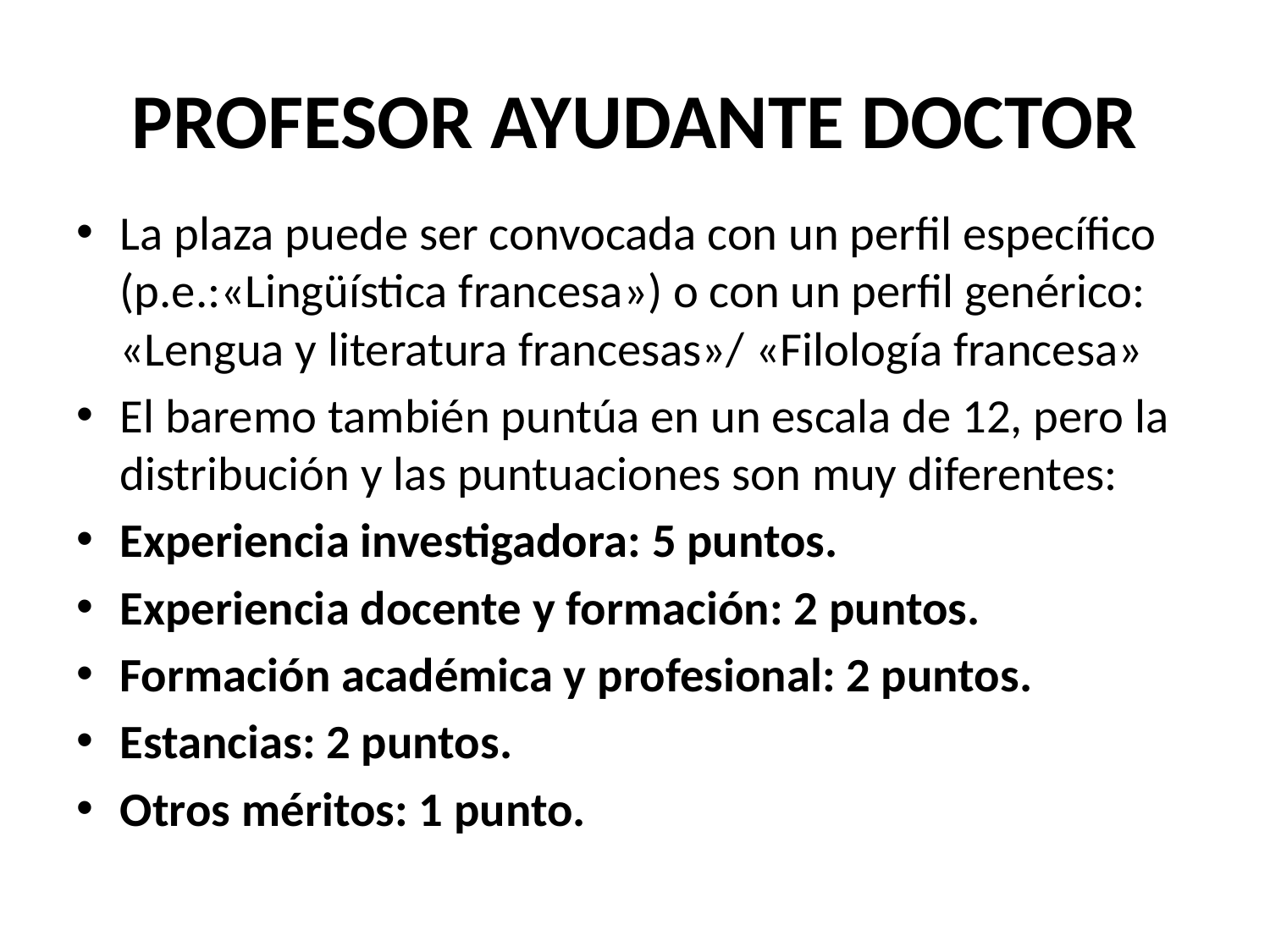

# PROFESOR AYUDANTE DOCTOR
La plaza puede ser convocada con un perfil específico (p.e.:«Lingüística francesa») o con un perfil genérico: «Lengua y literatura francesas»/ «Filología francesa»
El baremo también puntúa en un escala de 12, pero la distribución y las puntuaciones son muy diferentes:
Experiencia investigadora: 5 puntos.
Experiencia docente y formación: 2 puntos.
Formación académica y profesional: 2 puntos.
Estancias: 2 puntos.
Otros méritos: 1 punto.